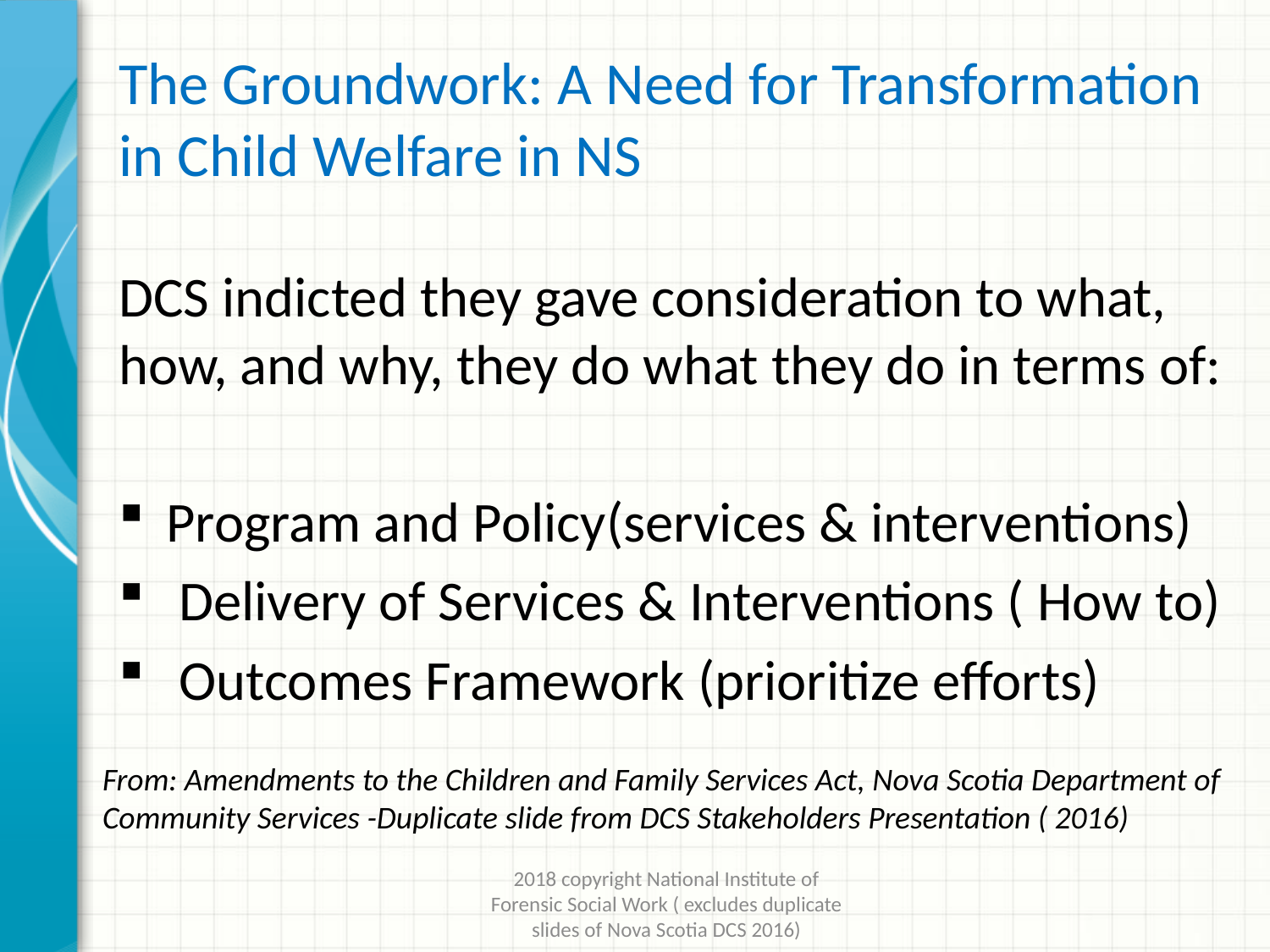

# The Groundwork: A Need for Transformation in Child Welfare in NS
DCS indicted they gave consideration to what, how, and why, they do what they do in terms of:

Program and Policy(services & interventions)
 Delivery of Services & Interventions ( How to)
 Outcomes Framework (prioritize efforts)
From: Amendments to the Children and Family Services Act, Nova Scotia Department of Community Services -Duplicate slide from DCS Stakeholders Presentation ( 2016)

2018 copyright National Institute of Forensic Social Work ( excludes duplicate slides of Nova Scotia DCS 2016)